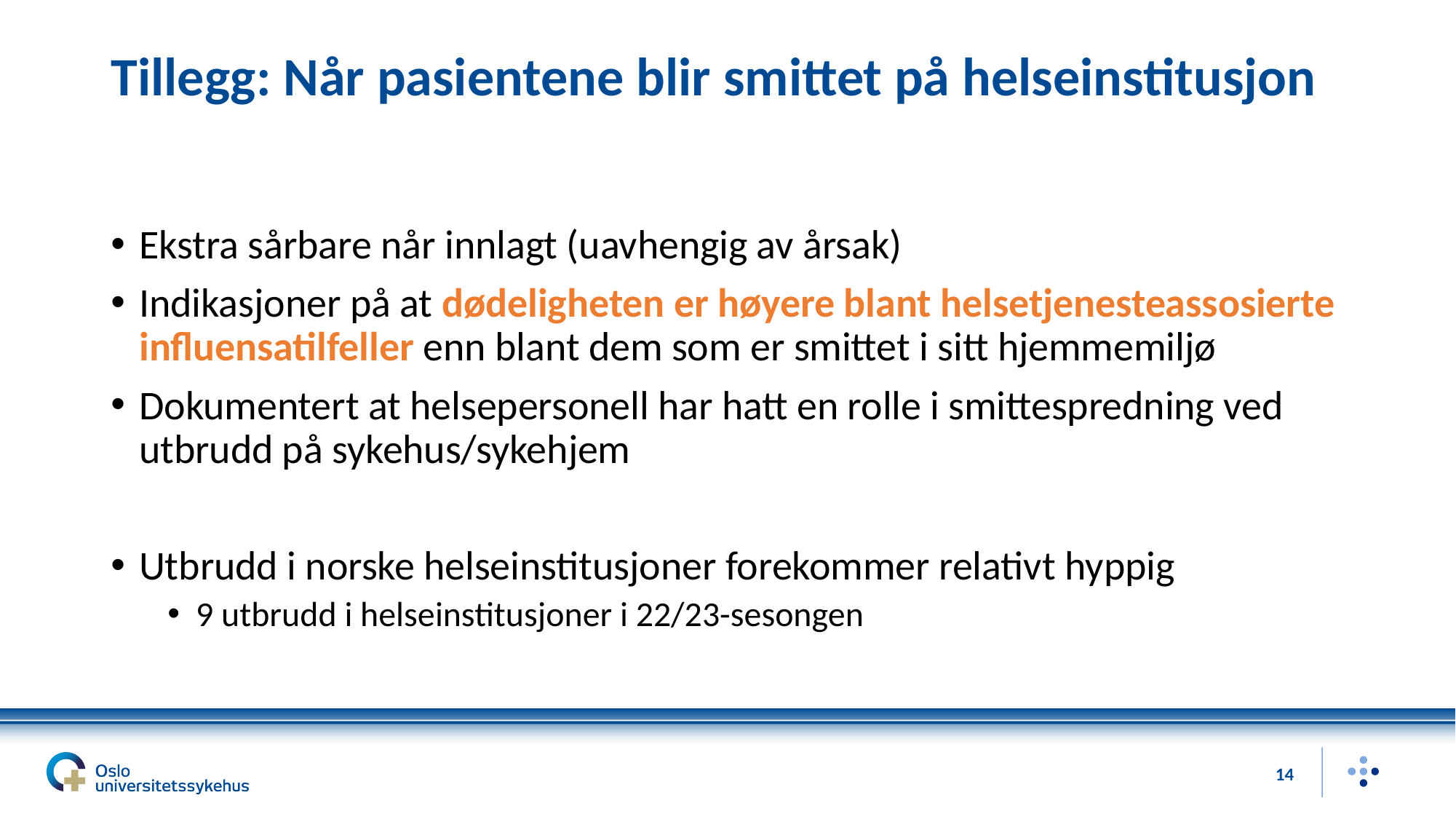

# Tillegg: Når pasientene blir smittet på helseinstitusjon
Ekstra sårbare når innlagt (uavhengig av årsak)
Indikasjoner på at dødeligheten er høyere blant helsetjenesteassosierte influensatilfeller enn blant dem som er smittet i sitt hjemmemiljø
Dokumentert at helsepersonell har hatt en rolle i smittespredning ved utbrudd på sykehus/sykehjem

Utbrudd i norske helseinstitusjoner forekommer relativt hyppig
9 utbrudd i helseinstitusjoner i 22/23-sesongen
14